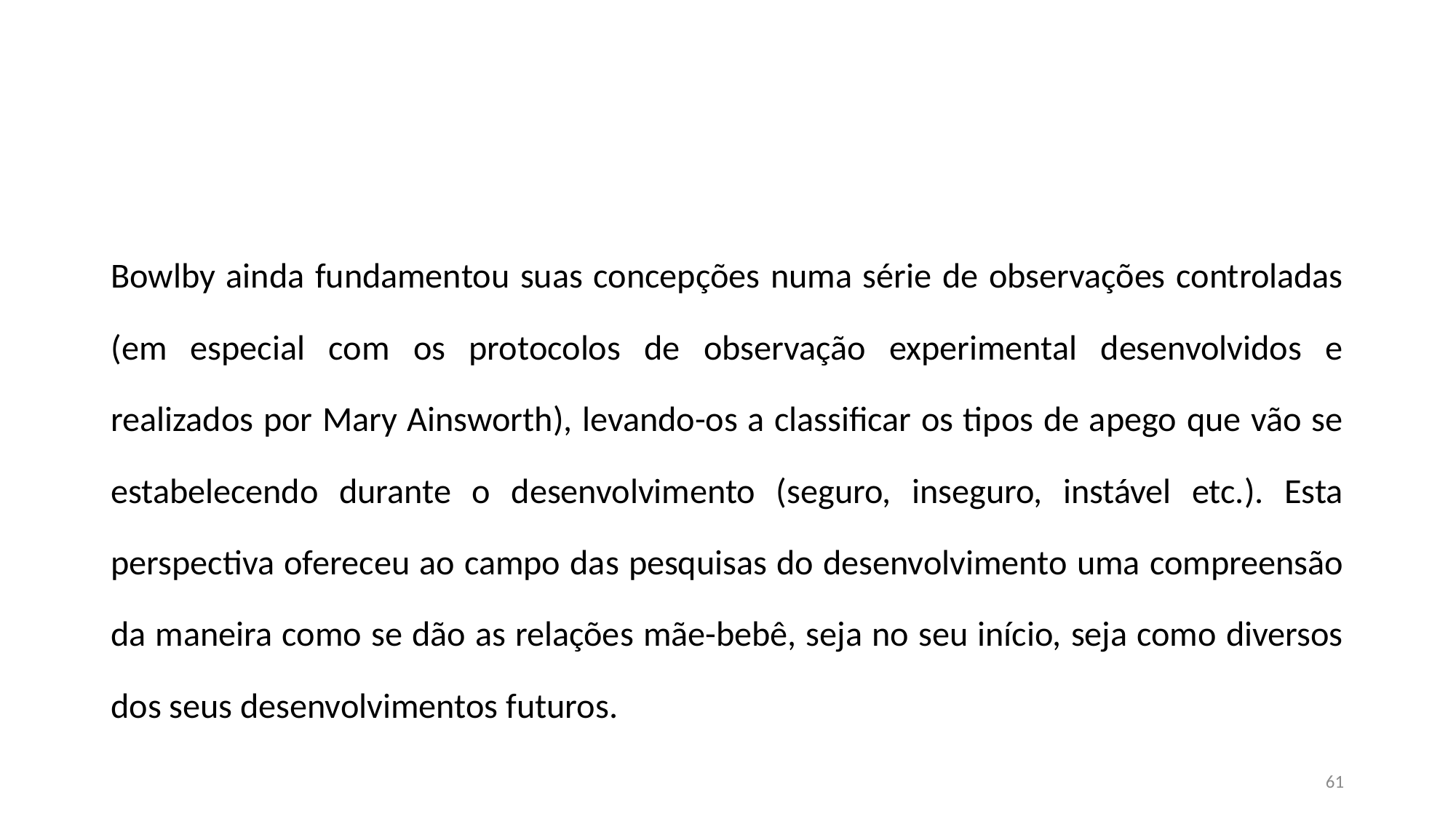

#
Bowlby ainda fundamentou suas concepções numa série de observações controladas (em especial com os protocolos de observação experimental desenvolvidos e realizados por Mary Ainsworth), levando-os a classificar os tipos de apego que vão se estabelecendo durante o desenvolvimento (seguro, inseguro, instável etc.). Esta perspectiva ofereceu ao campo das pesquisas do desenvolvimento uma compreensão da maneira como se dão as relações mãe-bebê, seja no seu início, seja como diversos dos seus desenvolvimentos futuros.

61